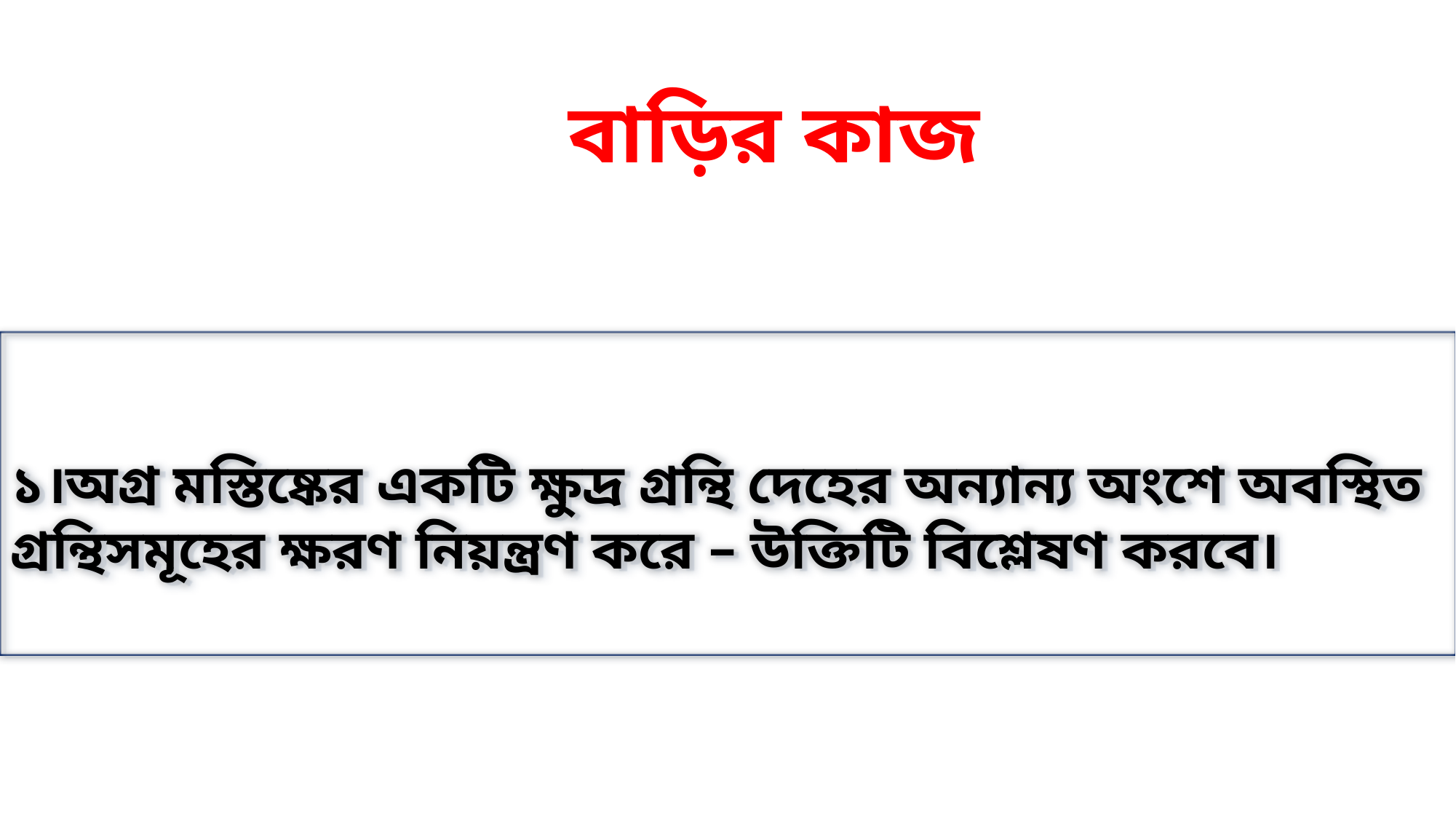

বাড়ির কাজ

১।অগ্র মস্তিষ্কের একটি ক্ষুদ্র গ্রন্থি দেহের অন্যান্য অংশে অবস্থিত গ্রন্থিসমূহের ক্ষরণ নিয়ন্ত্রণ করে – উক্তিটি বিশ্লেষণ করবে।